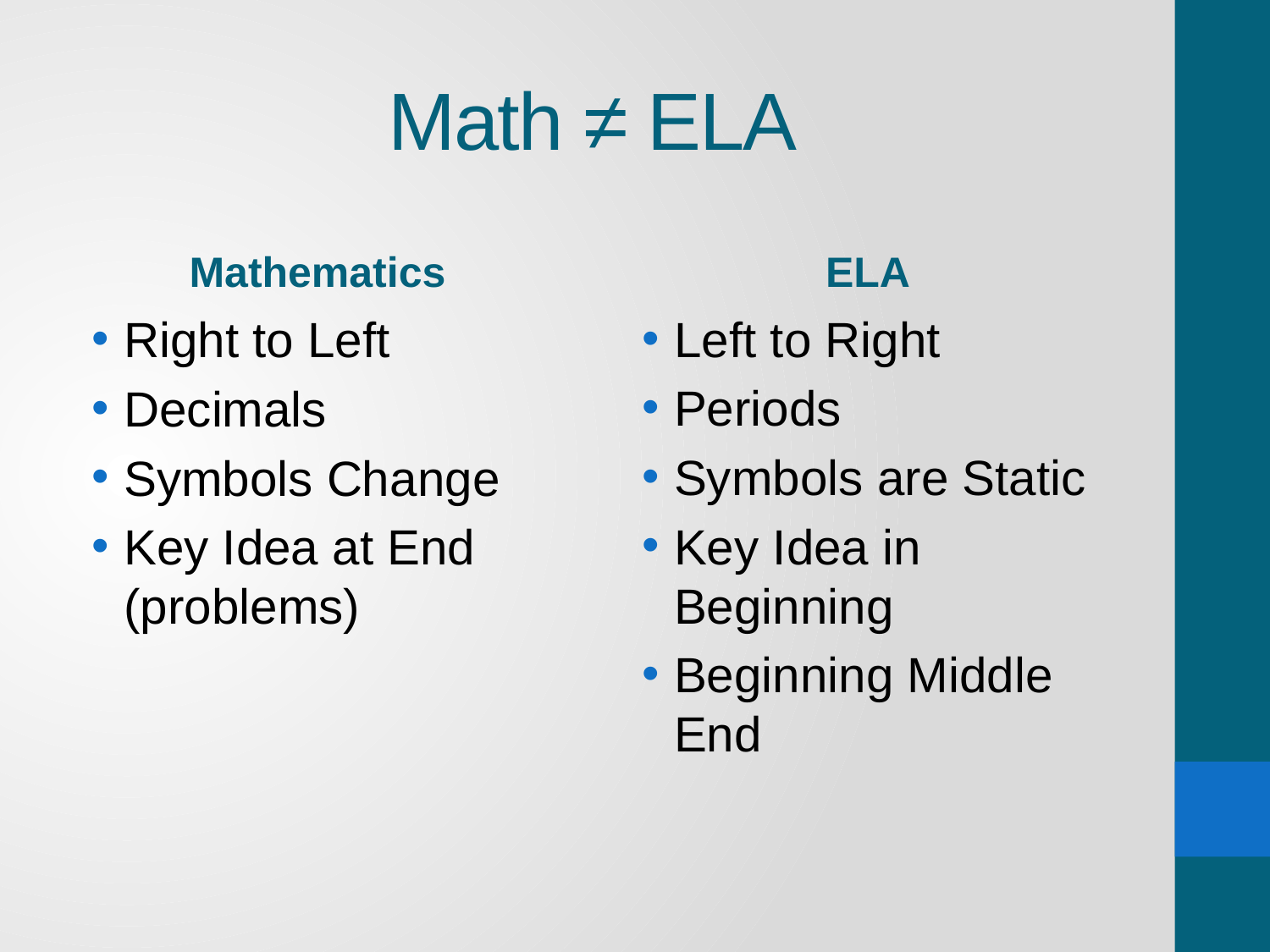

# Math ≠ ELA
Mathematics
ELA
Right to Left
Decimals
Symbols Change
Key Idea at End (problems)

Left to Right
Periods
Symbols are Static
Key Idea in Beginning
Beginning Middle End